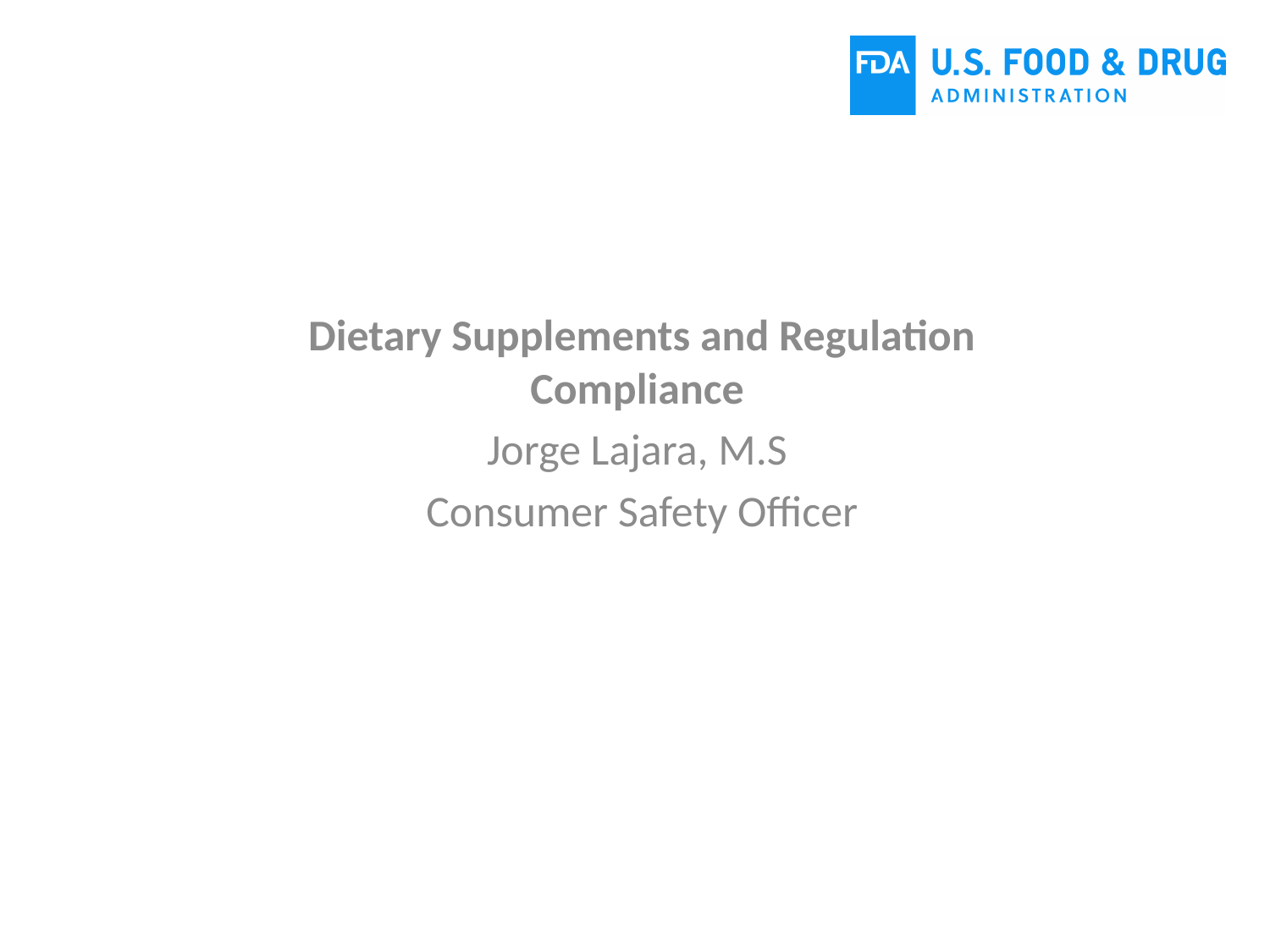

Dietary Supplements and Regulation Compliance
Jorge Lajara, M.S
Consumer Safety Officer